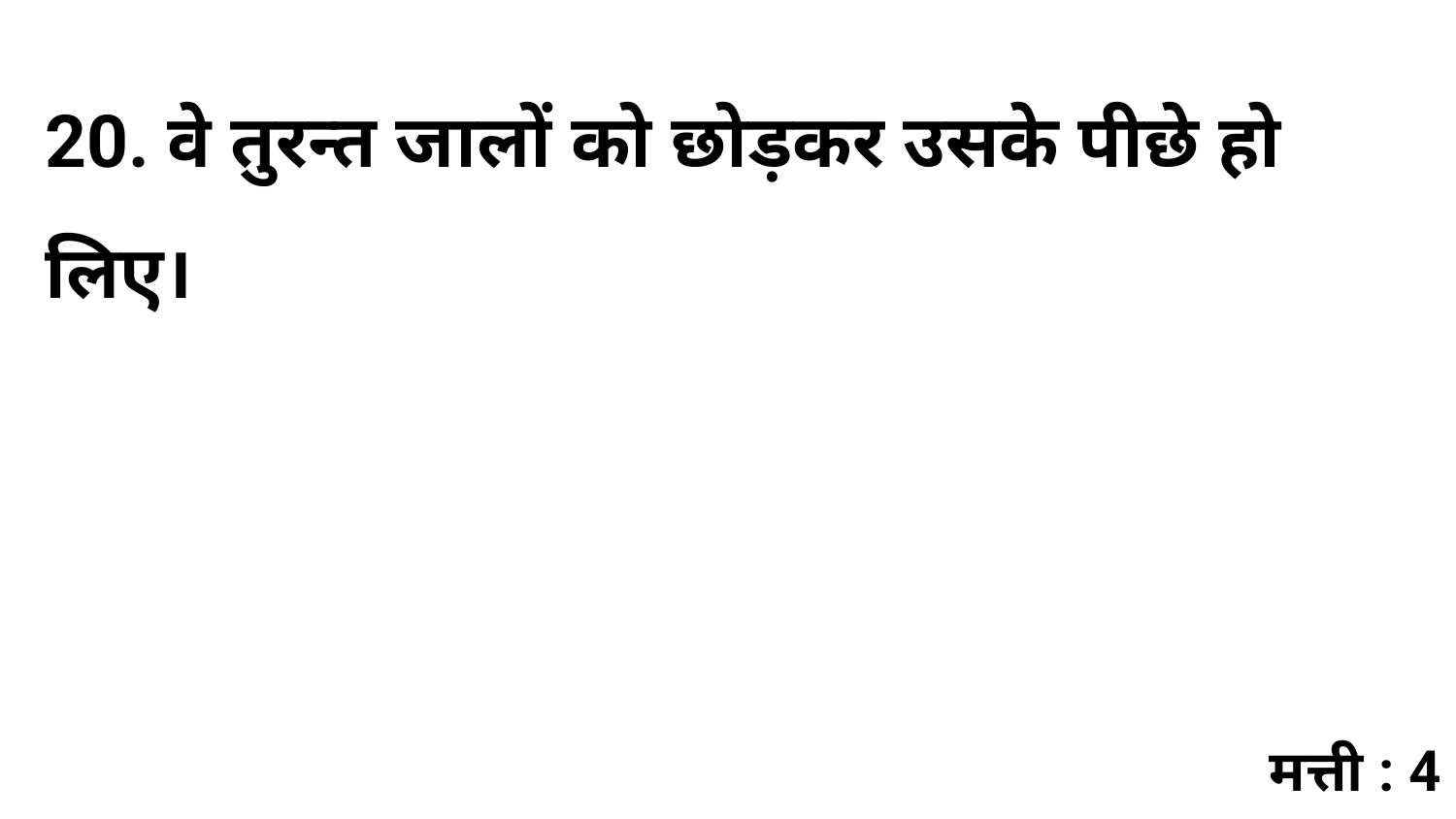

20. वे तुरन्त जालों को छोड़कर उसके पीछे हो लिए।
मत्ती : 4